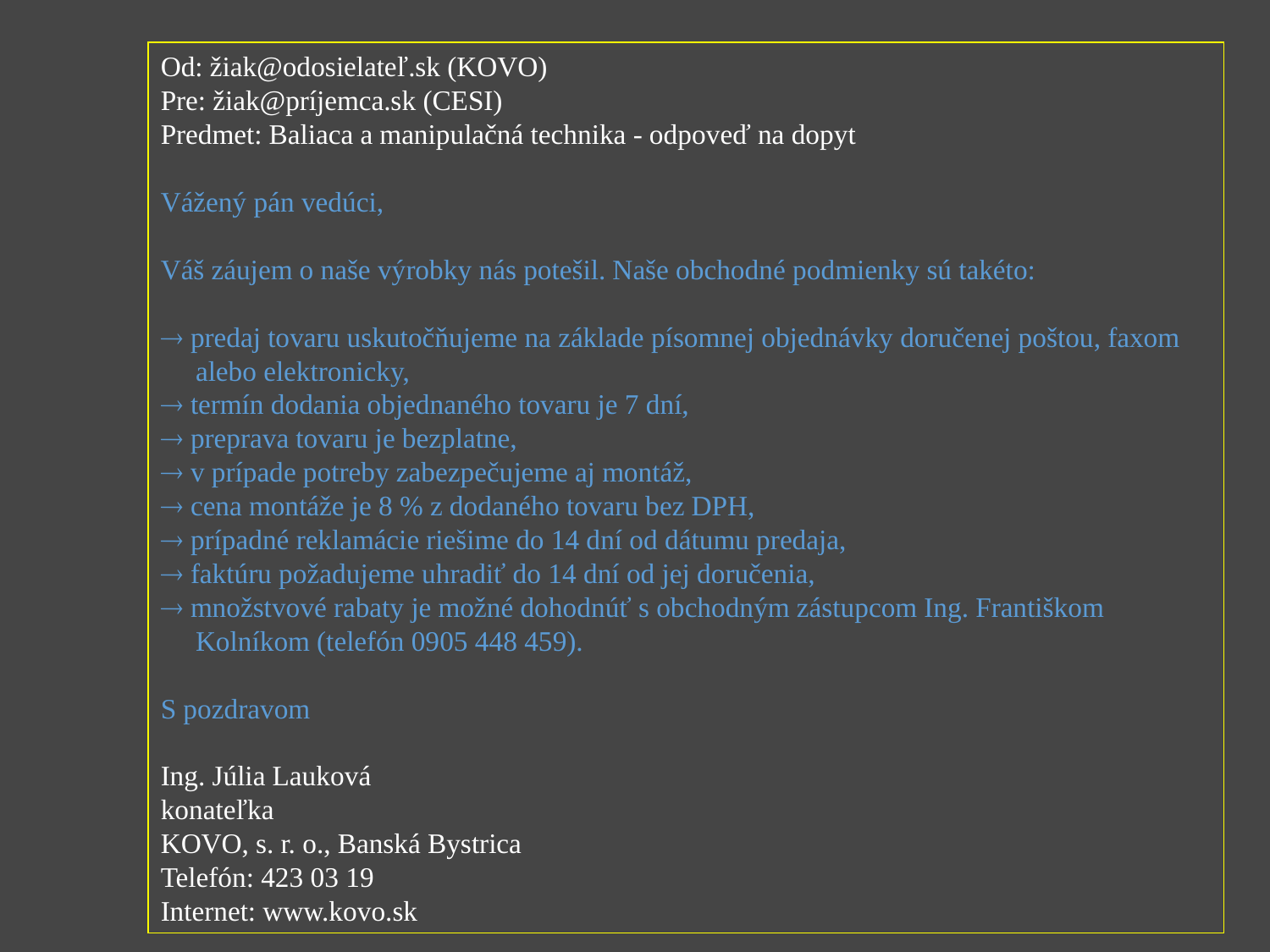

Od: žiak@odosielateľ.sk (KOVO)
Pre: žiak@príjemca.sk (CESI)
Predmet: Baliaca a manipulačná technika - odpoveď na dopyt

Vážený pán vedúci,

Váš záujem o naše výrobky nás potešil. Naše obchodné podmienky sú takéto:

→ predaj tovaru uskutočňujeme na základe písomnej objednávky doručenej poštou, faxom
     alebo elektronicky,
→ termín dodania objednaného tovaru je 7 dní,
→ preprava tovaru je bezplatne,
→ v prípade potreby zabezpečujeme aj montáž,
→ cena montáže je 8 % z dodaného tovaru bez DPH,
→ prípadné reklamácie riešime do 14 dní od dátumu predaja,
→ faktúru požadujeme uhradiť do 14 dní od jej doručenia,
→ množstvové rabaty je možné dohodnúť s obchodným zástupcom Ing. Františkom
     Kolníkom (telefón 0905 448 459).

S pozdravom

Ing. Júlia Lauková
konateľka
KOVO, s. r. o., Banská Bystrica
Telefón: 423 03 19
Internet: www.kovo.sk